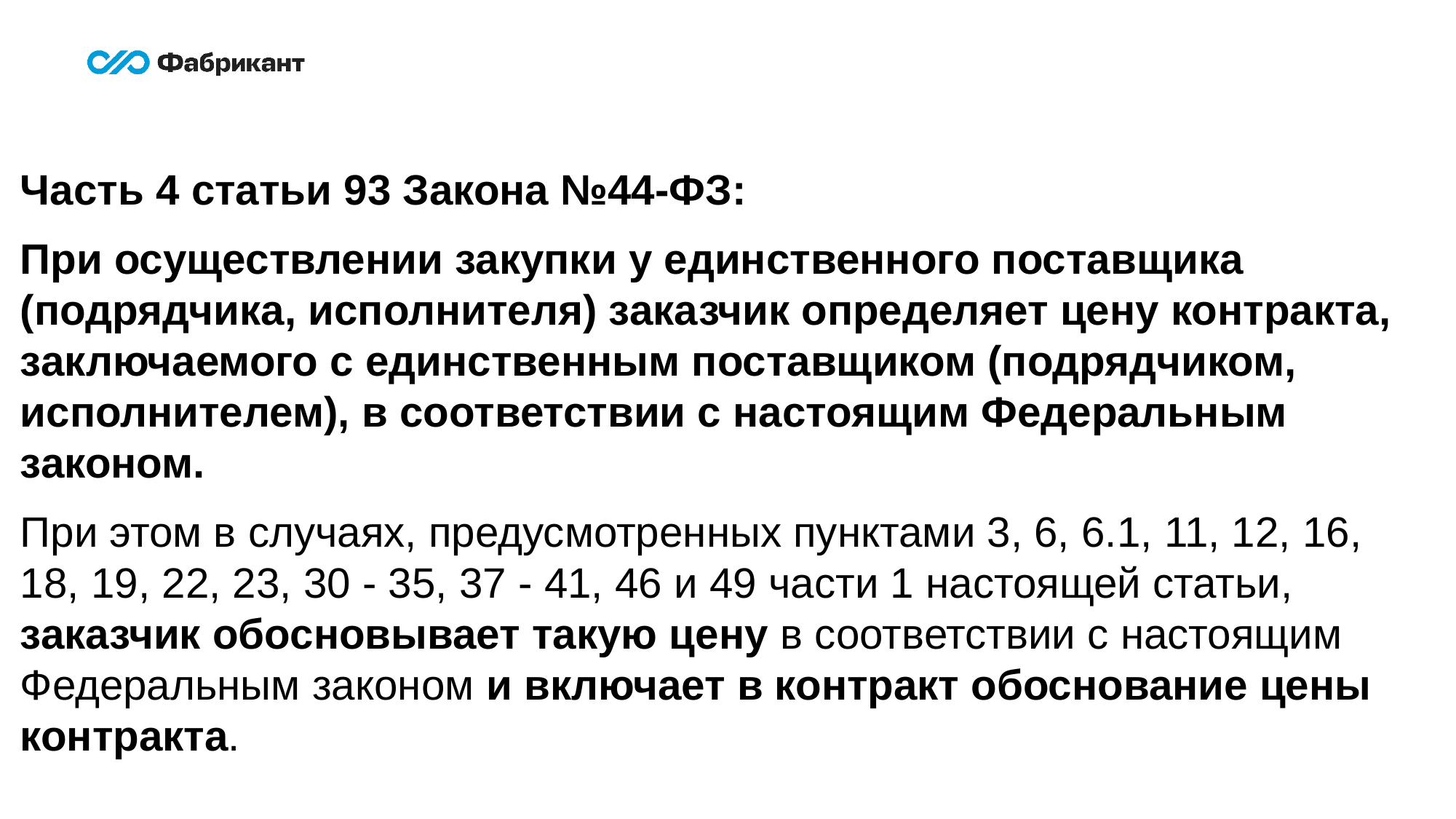

Часть 4 статьи 93 Закона №44-ФЗ:
При осуществлении закупки у единственного поставщика (подрядчика, исполнителя) заказчик определяет цену контракта, заключаемого с единственным поставщиком (подрядчиком, исполнителем), в соответствии с настоящим Федеральным законом.
При этом в случаях, предусмотренных пунктами 3, 6, 6.1, 11, 12, 16, 18, 19, 22, 23, 30 - 35, 37 - 41, 46 и 49 части 1 настоящей статьи, заказчик обосновывает такую цену в соответствии с настоящим Федеральным законом и включает в контракт обоснование цены контракта.